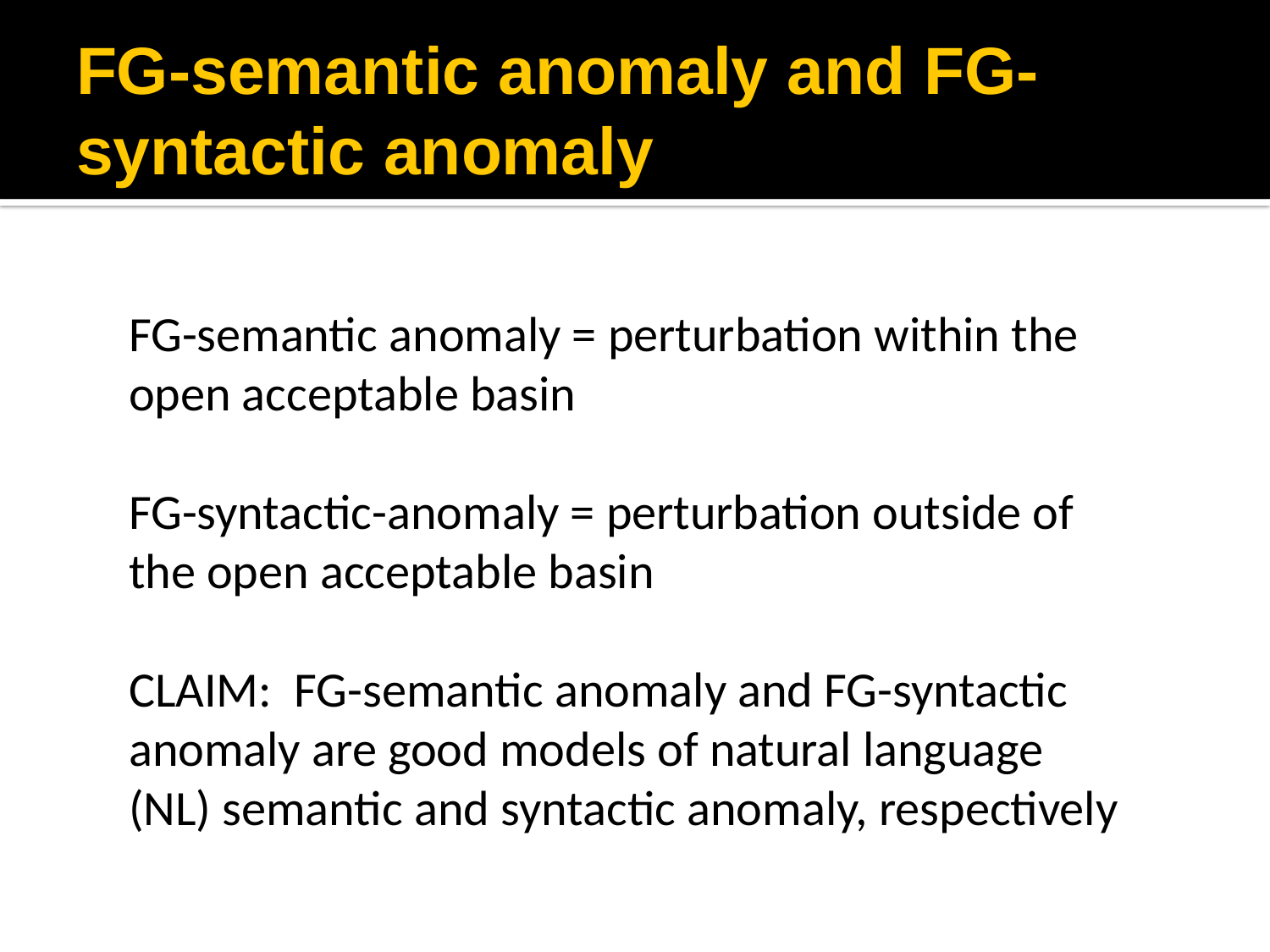

# FG-semantic anomaly and FG-syntactic anomaly
FG-semantic anomaly = perturbation within the open acceptable basin

FG-syntactic-anomaly = perturbation outside of the open acceptable basin

CLAIM:  FG-semantic anomaly and FG-syntactic anomaly are good models of natural language (NL) semantic and syntactic anomaly, respectively